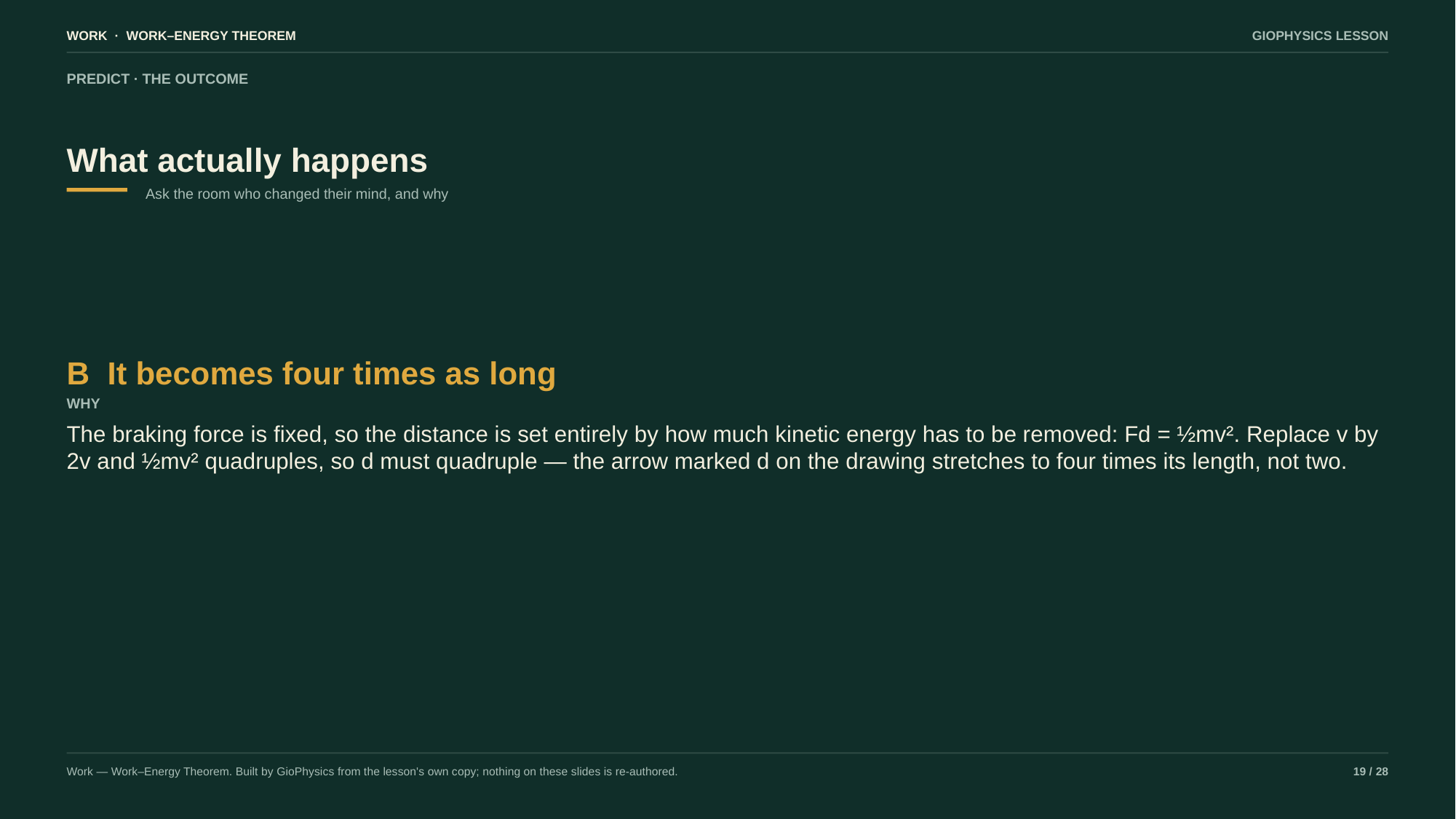

WORK  ·  WORK–ENERGY THEOREM
GIOPHYSICS LESSON

PREDICT · THE OUTCOME
What actually happens
Ask the room who changed their mind, and why

B  It becomes four times as long
WHY
The braking force is fixed, so the distance is set entirely by how much kinetic energy has to be removed: Fd = ½mv². Replace v by 2v and ½mv² quadruples, so d must quadruple — the arrow marked d on the drawing stretches to four times its length, not two.

Work — Work–Energy Theorem. Built by GioPhysics from the lesson's own copy; nothing on these slides is re-authored.
19 / 28